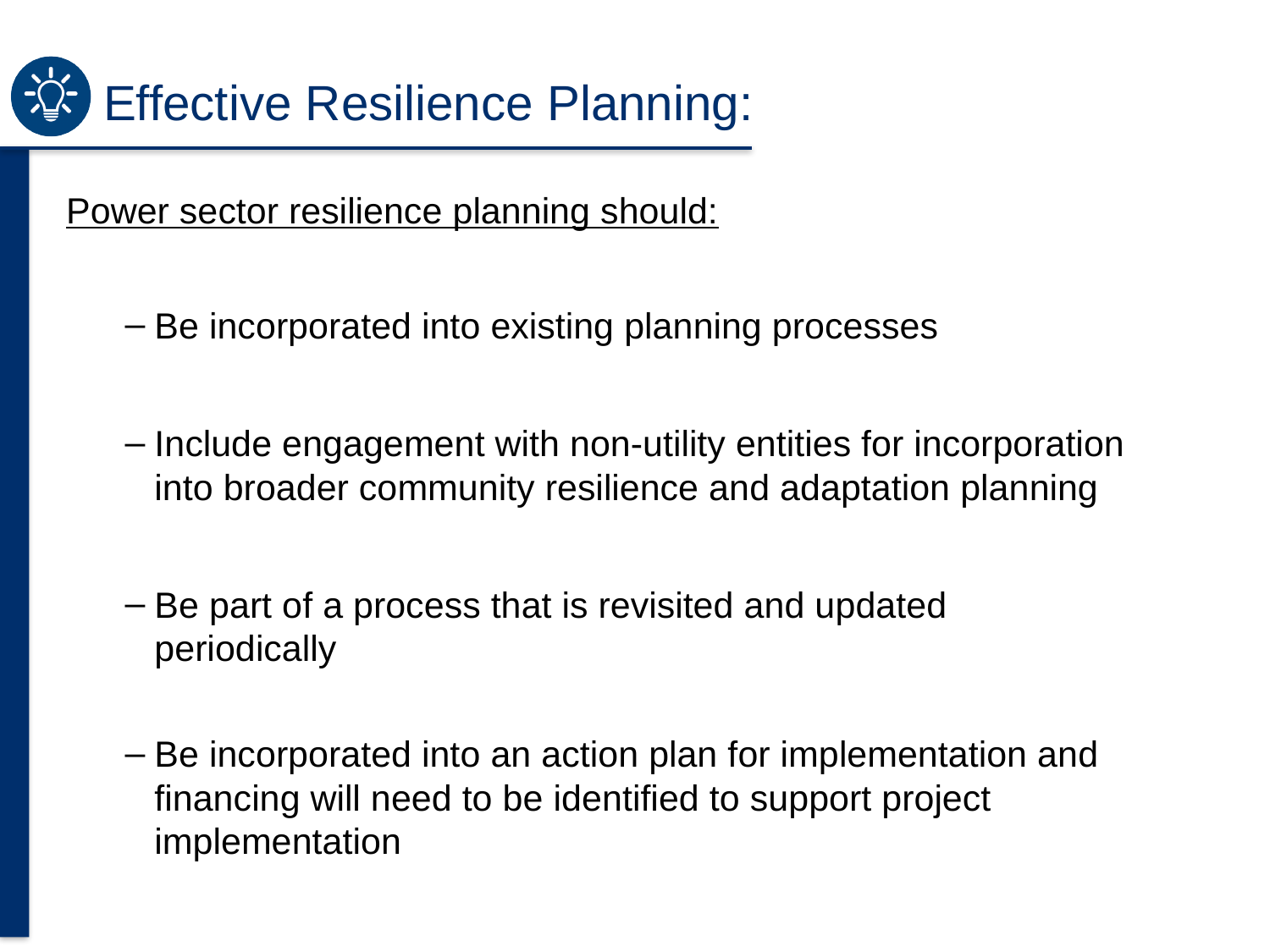

# Effective Resilience Planning:
Power sector resilience planning should:

Be incorporated into existing planning processes

Include engagement with non-utility entities for incorporation into broader community resilience and adaptation planning

Be part of a process that is revisited and updated periodically

Be incorporated into an action plan for implementation and financing will need to be identified to support project implementation